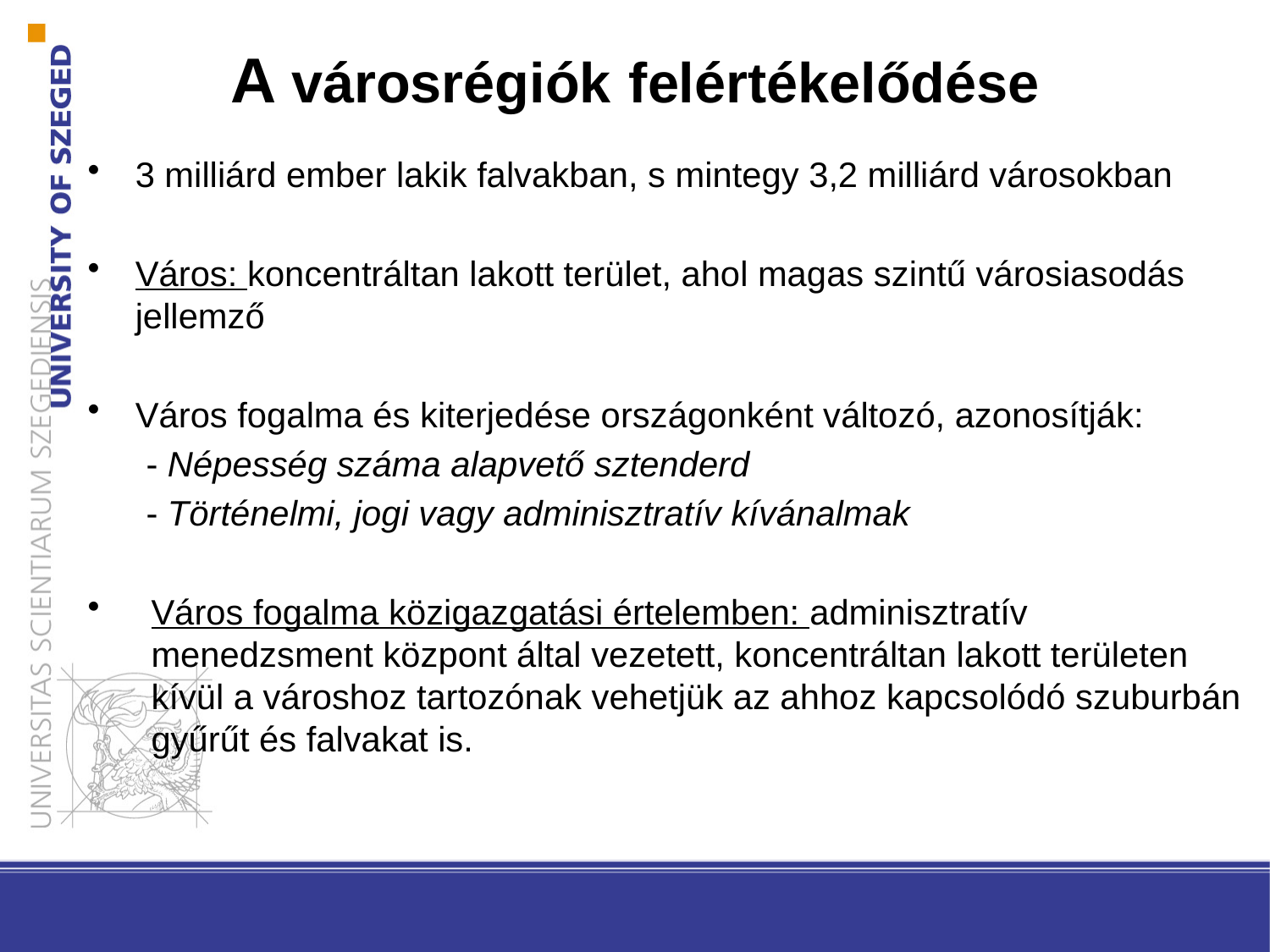

# A városrégiók felértékelődése
3 milliárd ember lakik falvakban, s mintegy 3,2 milliárd városokban

Város: koncentráltan lakott terület, ahol magas szintű városiasodás jellemző

Város fogalma és kiterjedése országonként változó, azonosítják:
      - Népesség száma alapvető sztenderd
      - Történelmi, jogi vagy adminisztratív kívánalmak

Város fogalma közigazgatási értelemben: adminisztratív menedzsment központ által vezetett, koncentráltan lakott területen kívül a városhoz tartozónak vehetjük az ahhoz kapcsolódó szuburbán gyűrűt és falvakat is.